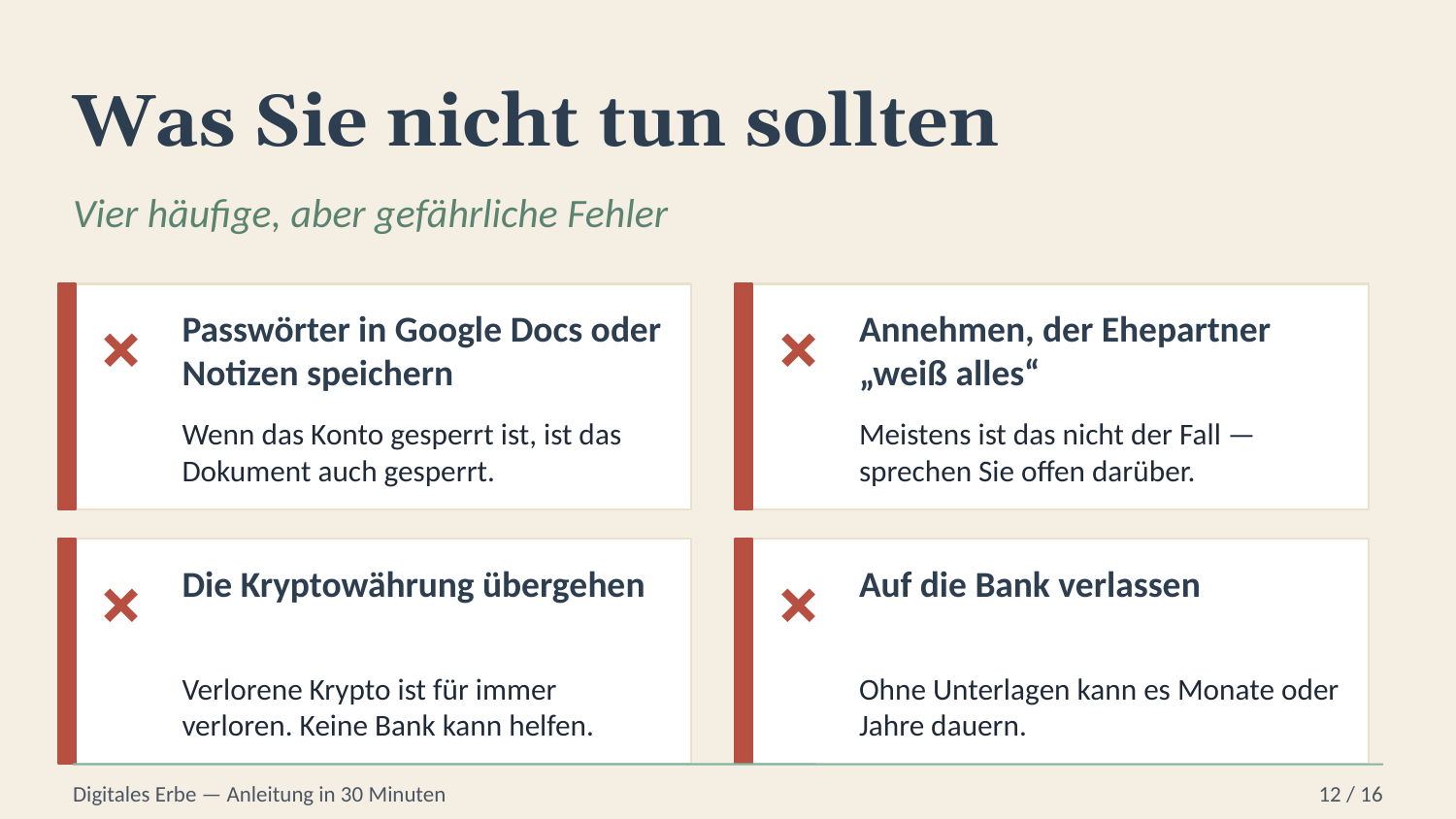

Was Sie nicht tun sollten
Vier häufige, aber gefährliche Fehler

Passwörter in Google Docs oder Notizen speichern
Annehmen, der Ehepartner „weiß alles“
✗
✗
Wenn das Konto gesperrt ist, ist das Dokument auch gesperrt.
Meistens ist das nicht der Fall — sprechen Sie offen darüber.

Die Kryptowährung übergehen
Auf die Bank verlassen
✗
✗
Verlorene Krypto ist für immer verloren. Keine Bank kann helfen.
Ohne Unterlagen kann es Monate oder Jahre dauern.

Digitales Erbe — Anleitung in 30 Minuten
12 / 16